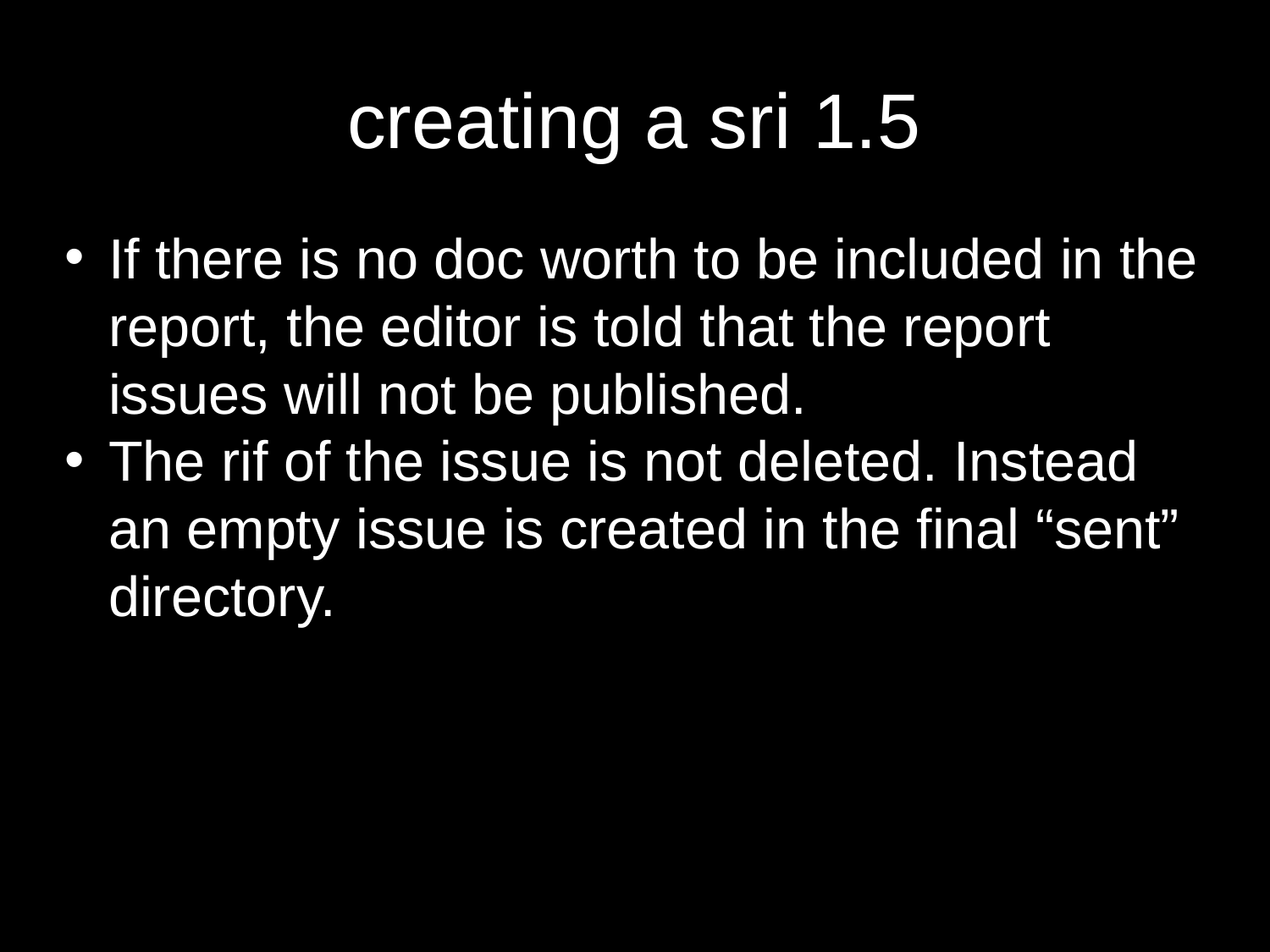

# creating a sri 1.5
If there is no doc worth to be included in the report, the editor is told that the report issues will not be published.
The rif of the issue is not deleted. Instead an empty issue is created in the final “sent” directory.